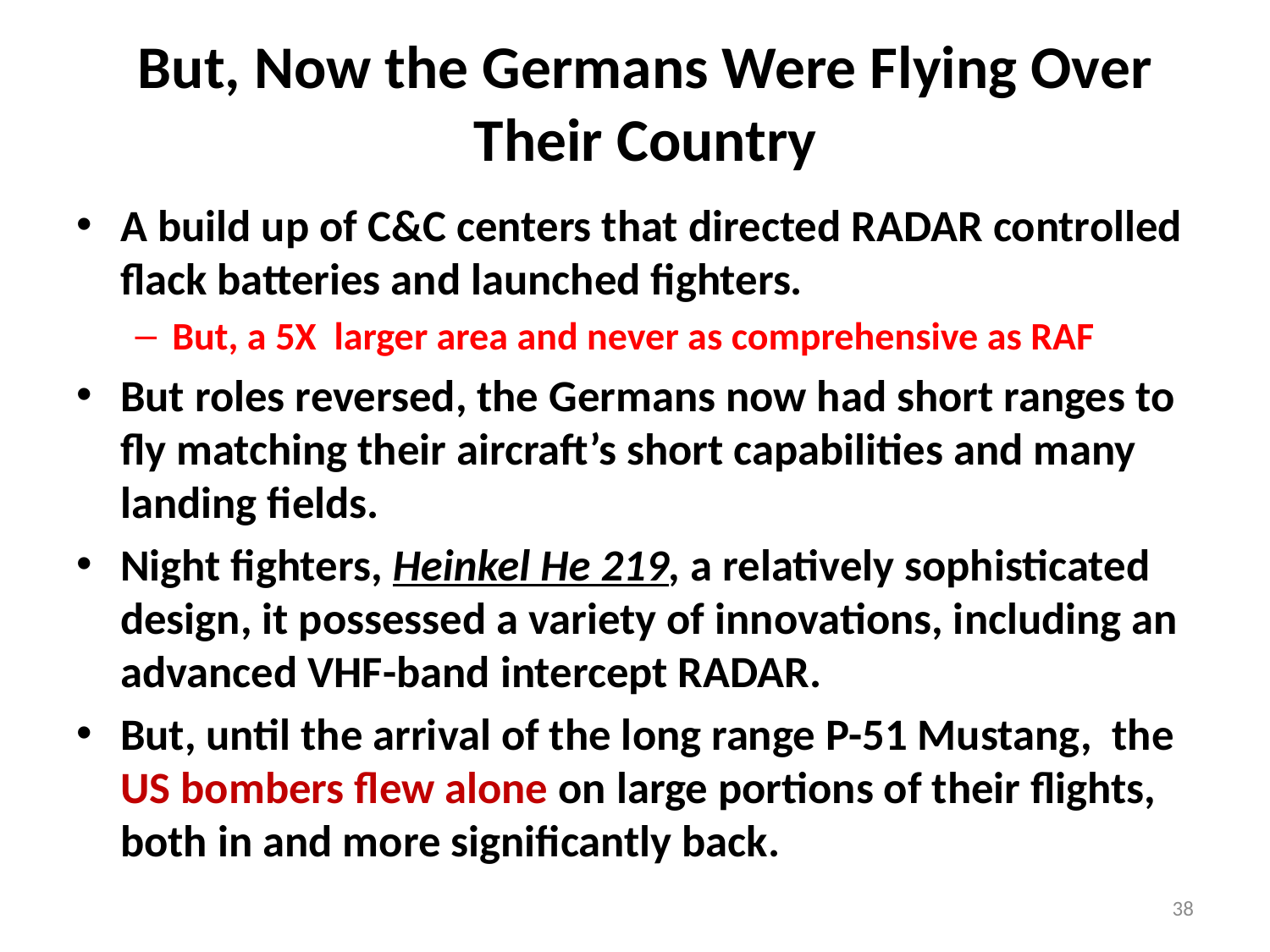

# But, Now the Germans Were Flying Over Their Country
A build up of C&C centers that directed RADAR controlled flack batteries and launched fighters.
But, a 5X  larger area and never as comprehensive as RAF
But roles reversed, the Germans now had short ranges to fly matching their aircraft’s short capabilities and many landing fields.
Night fighters, Heinkel He 219, a relatively sophisticated design, it possessed a variety of innovations, including an advanced VHF-band intercept RADAR.
But, until the arrival of the long range P-51 Mustang,  the US bombers flew alone on large portions of their flights, both in and more significantly back.
38